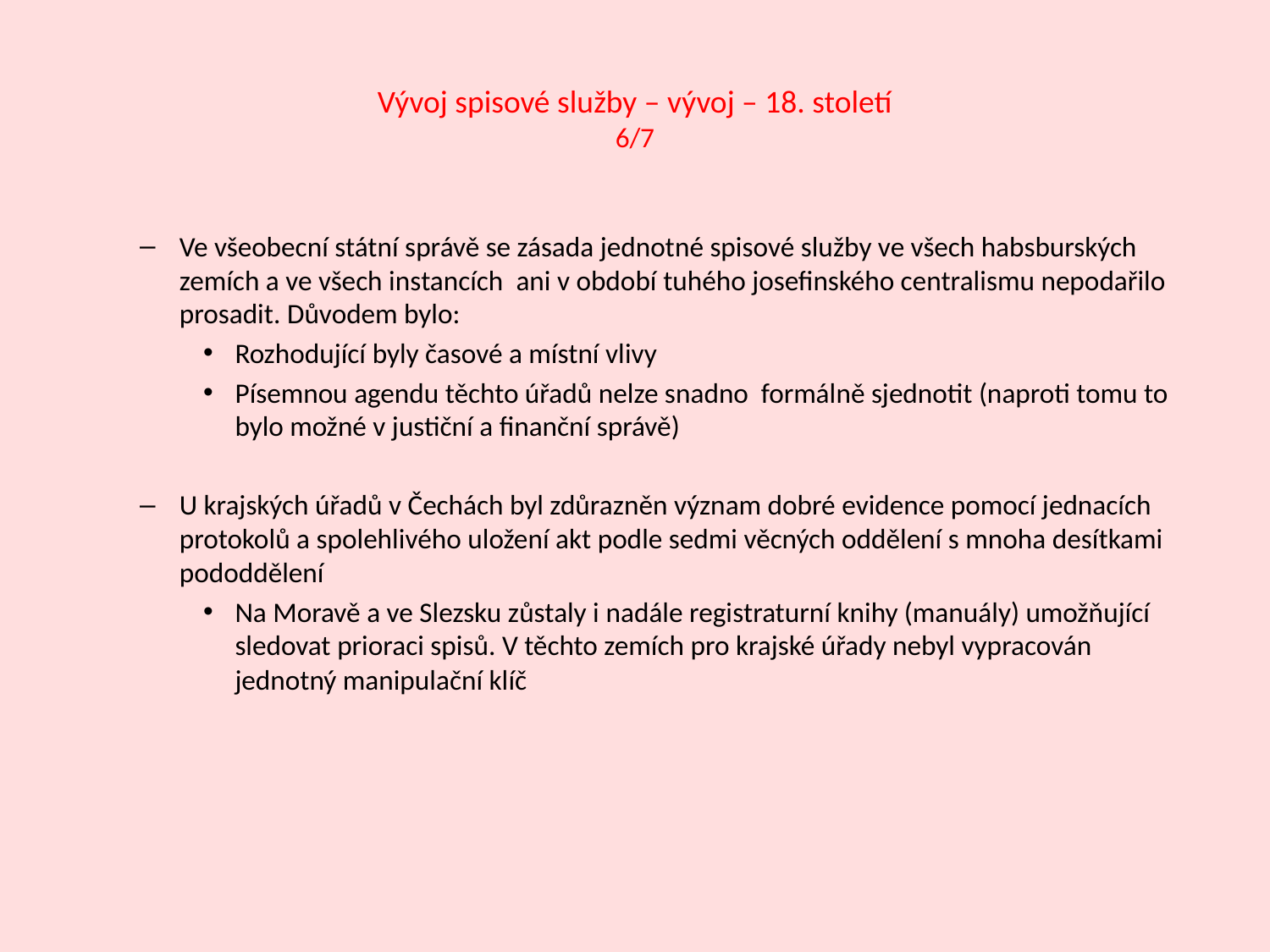

# Vývoj spisové služby – vývoj – 18. století 6/7
Ve všeobecní státní správě se zásada jednotné spisové služby ve všech habsburských zemích a ve všech instancích  ani v období tuhého josefinského centralismu nepodařilo prosadit. Důvodem bylo:
Rozhodující byly časové a místní vlivy
Písemnou agendu těchto úřadů nelze snadno  formálně sjednotit (naproti tomu to bylo možné v justiční a finanční správě)

U krajských úřadů v Čechách byl zdůrazněn význam dobré evidence pomocí jednacích protokolů a spolehlivého uložení akt podle sedmi věcných oddělení s mnoha desítkami pododdělení
Na Moravě a ve Slezsku zůstaly i nadále registraturní knihy (manuály) umožňující sledovat prioraci spisů. V těchto zemích pro krajské úřady nebyl vypracován jednotný manipulační klíč